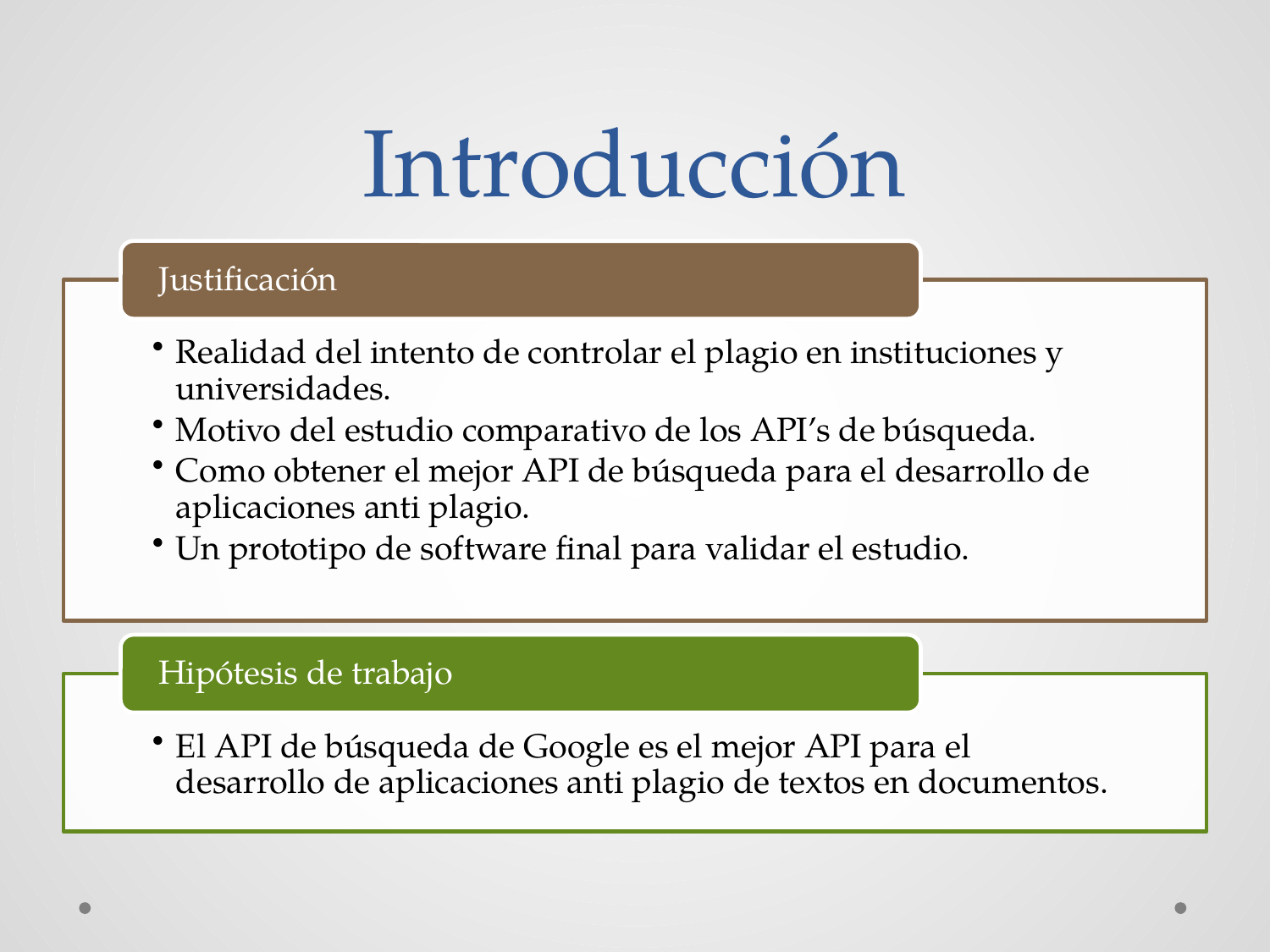

# Introducción
Realidad del intento de controlar el plagio en instituciones y universidades.
Motivo del estudio comparativo de los API’s de búsqueda.
Como obtener el mejor API de búsqueda para el desarrollo de aplicaciones anti plagio.
Un prototipo de software final para validar el estudio.
Justificación
El API de búsqueda de Google es el mejor API para el desarrollo de aplicaciones anti plagio de textos en documentos.
Hipótesis de trabajo